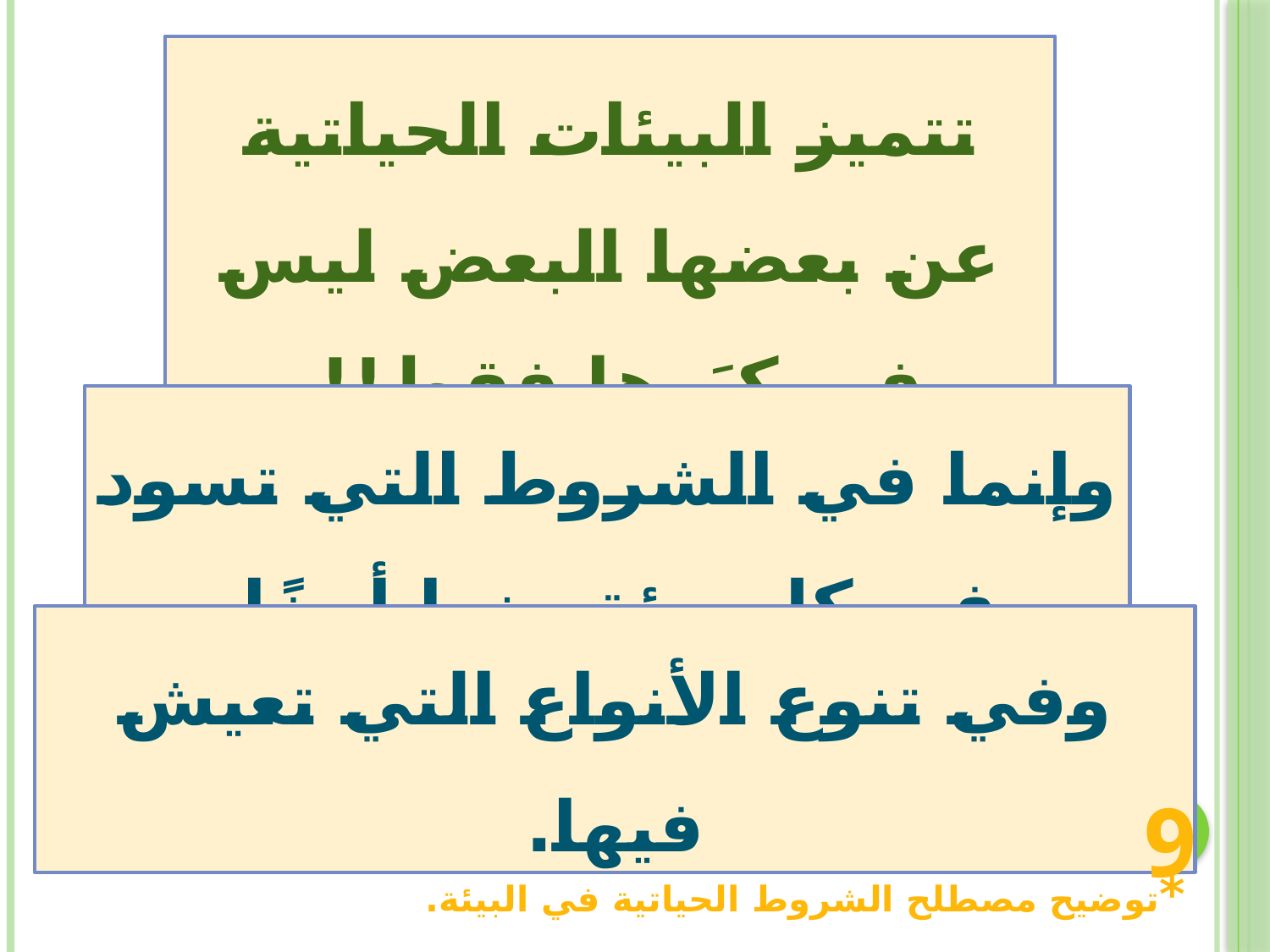

تتميز البيئات الحياتية عن بعضها البعض ليس في كِبَرِها فقط!!
وإنما في الشروط التي تسود في كل بيئة منها أيضًا.
وفي تنوع الأنواع التي تعيش فيها.
9
*توضيح مصطلح الشروط الحياتية في البيئة.